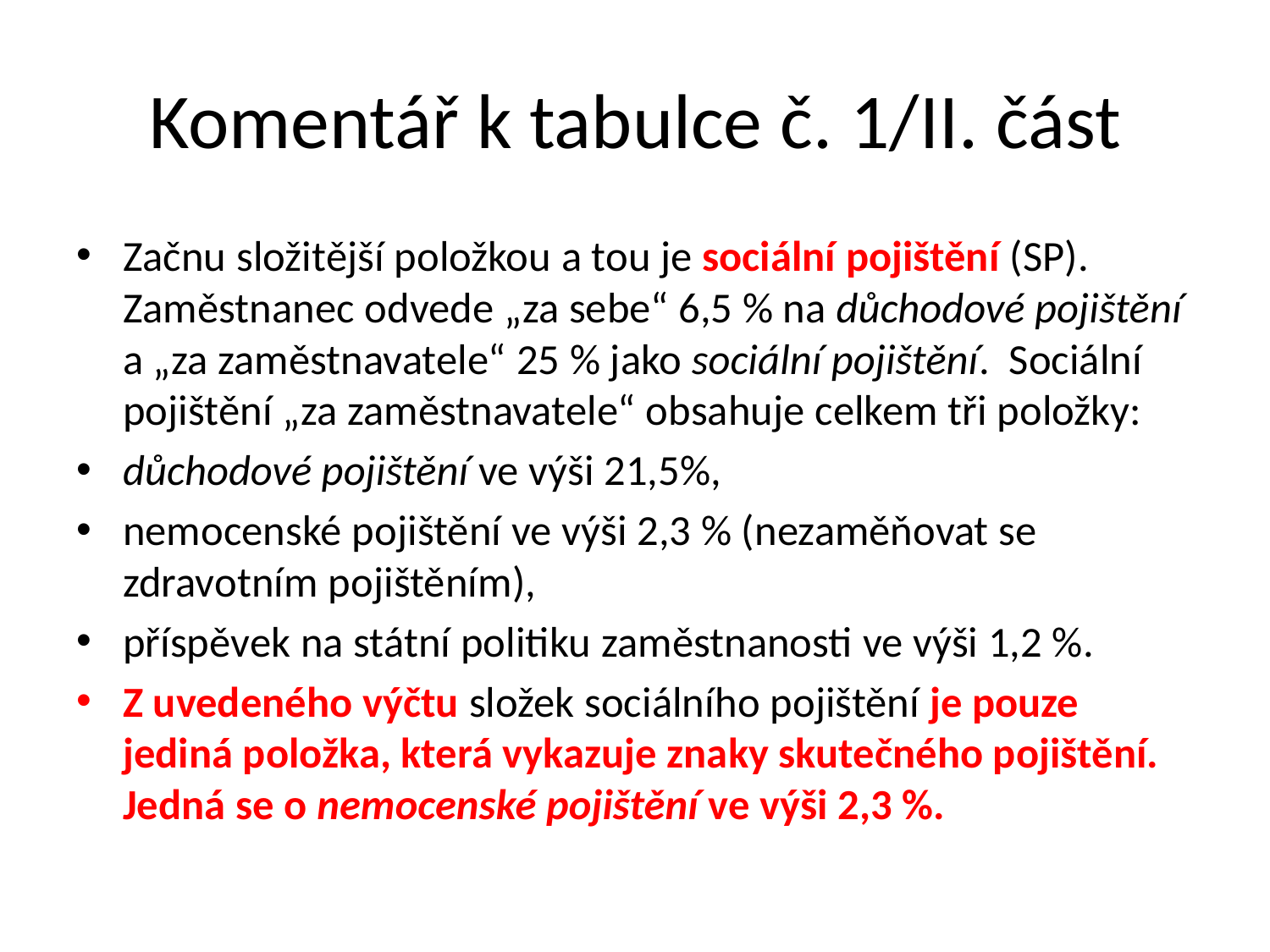

# Komentář k tabulce č. 1/II. část
Začnu složitější položkou a tou je sociální pojištění (SP). Zaměstnanec odvede „za sebe“ 6,5 % na důchodové pojištění a „za zaměstnavatele“ 25 % jako sociální pojištění.  Sociální pojištění „za zaměstnavatele“ obsahuje celkem tři položky:
důchodové pojištění ve výši 21,5%,
nemocenské pojištění ve výši 2,3 % (nezaměňovat se zdravotním pojištěním),
příspěvek na státní politiku zaměstnanosti ve výši 1,2 %.
Z uvedeného výčtu složek sociálního pojištění je pouze jediná položka, která vykazuje znaky skutečného pojištění. Jedná se o nemocenské pojištění ve výši 2,3 %.